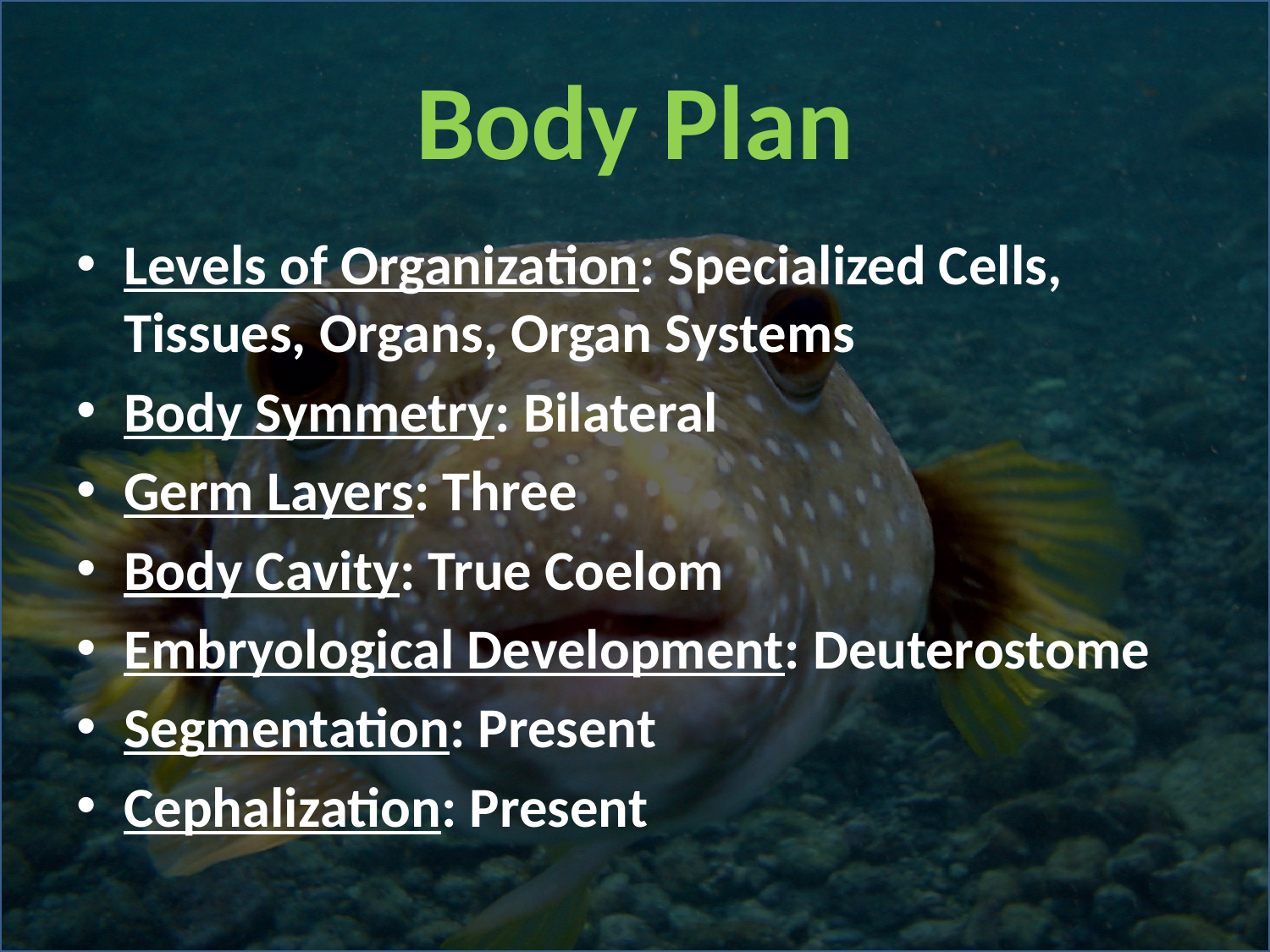

# Body Plan
Levels of Organization: Specialized Cells,  Tissues, Organs, Organ Systems
Body Symmetry: Bilateral
Germ Layers: Three
Body Cavity: True Coelom
Embryological Development: Deuterostome
Segmentation: Present
Cephalization: Present